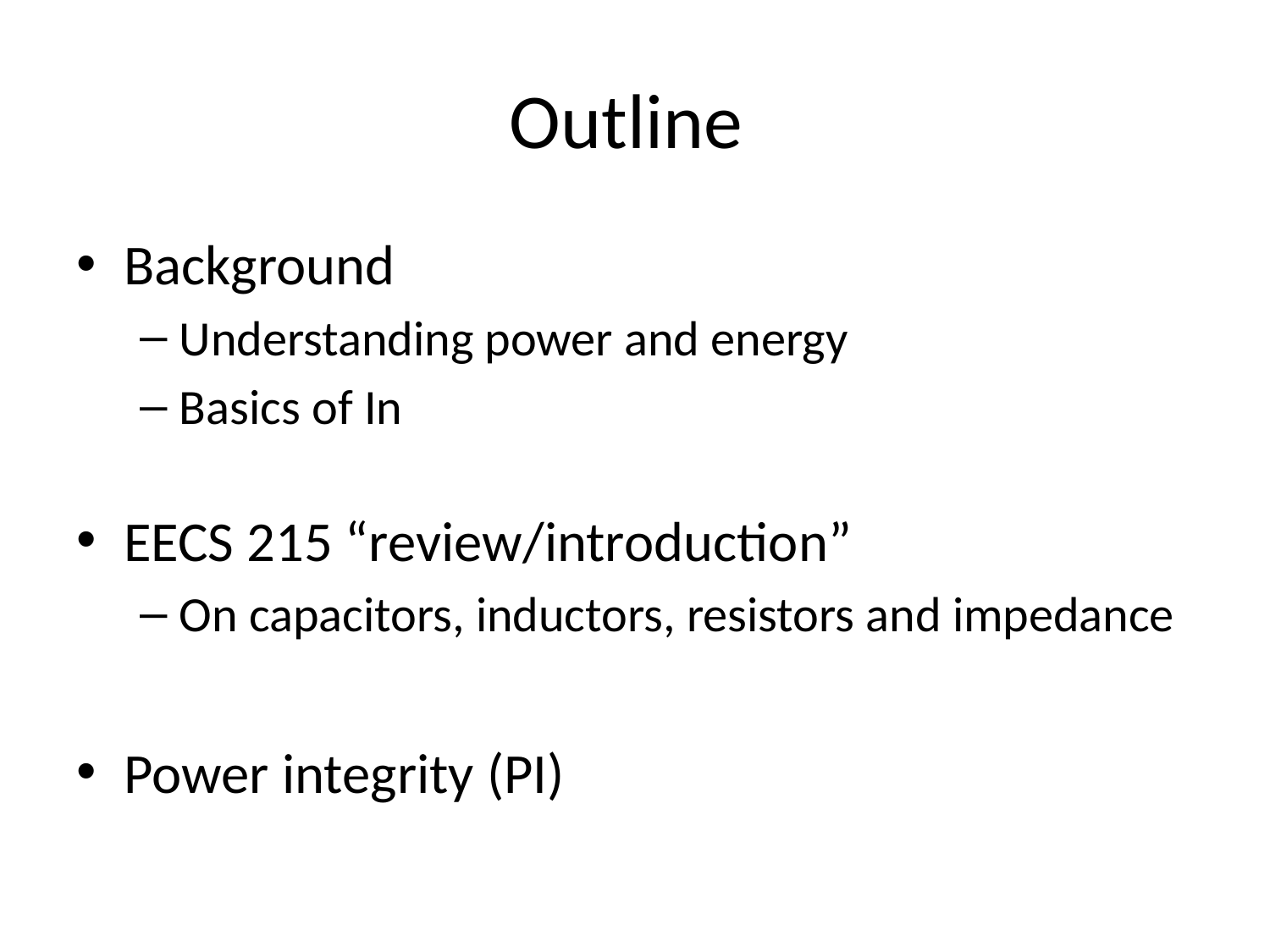

# Outline
Background
Understanding power and energy
Basics of In
EECS 215 “review/introduction”
On capacitors, inductors, resistors and impedance

Power integrity (PI)